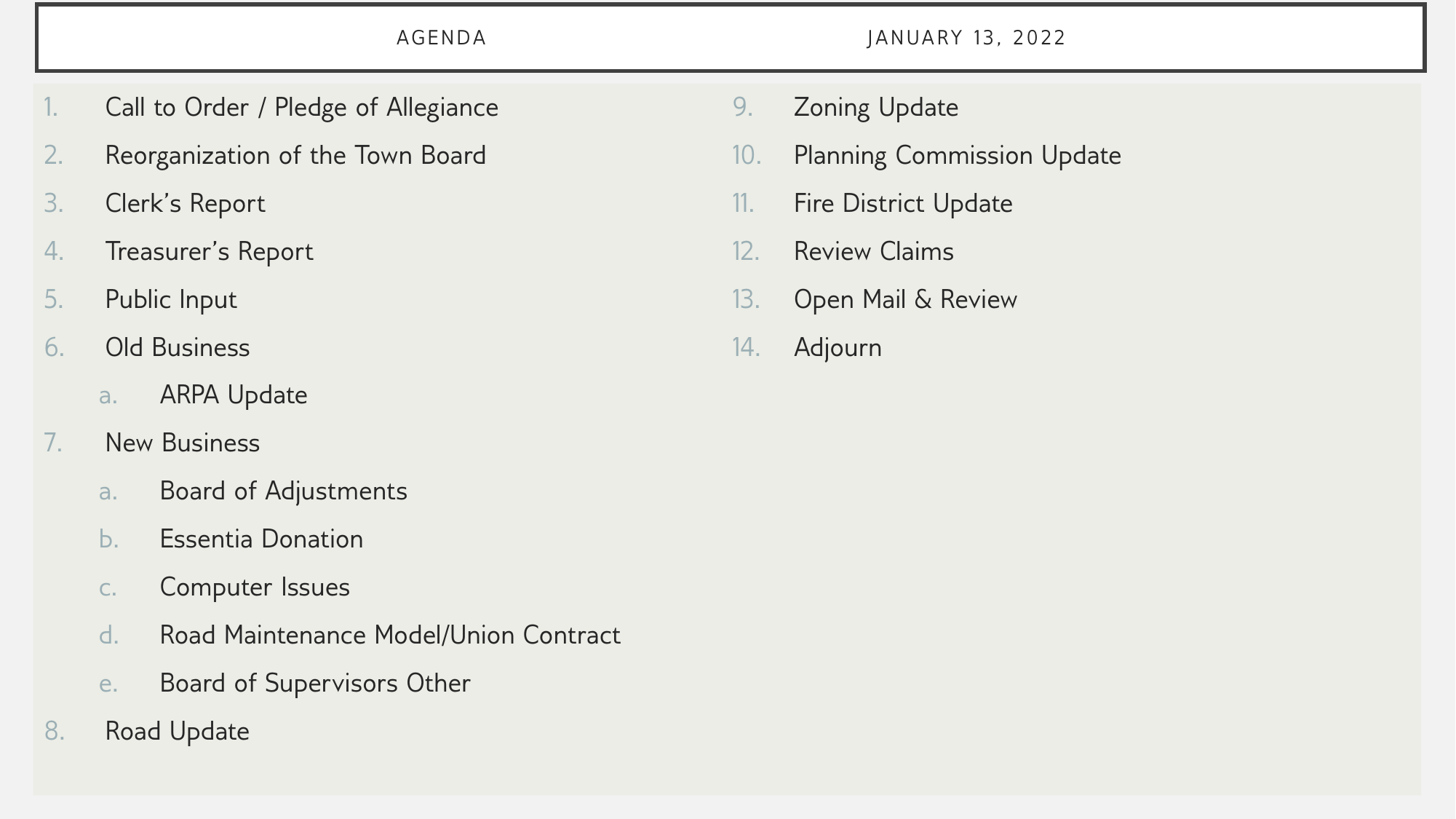

# Agenda	January 13, 2022
Call to Order / Pledge of Allegiance
Reorganization of the Town Board
Clerk’s Report
Treasurer’s Report
Public Input
Old Business
ARPA Update
New Business
Board of Adjustments
Essentia Donation
Computer Issues
Road Maintenance Model/Union Contract
Board of Supervisors Other
Road Update
Zoning Update
Planning Commission Update
Fire District Update
Review Claims
Open Mail & Review
Adjourn